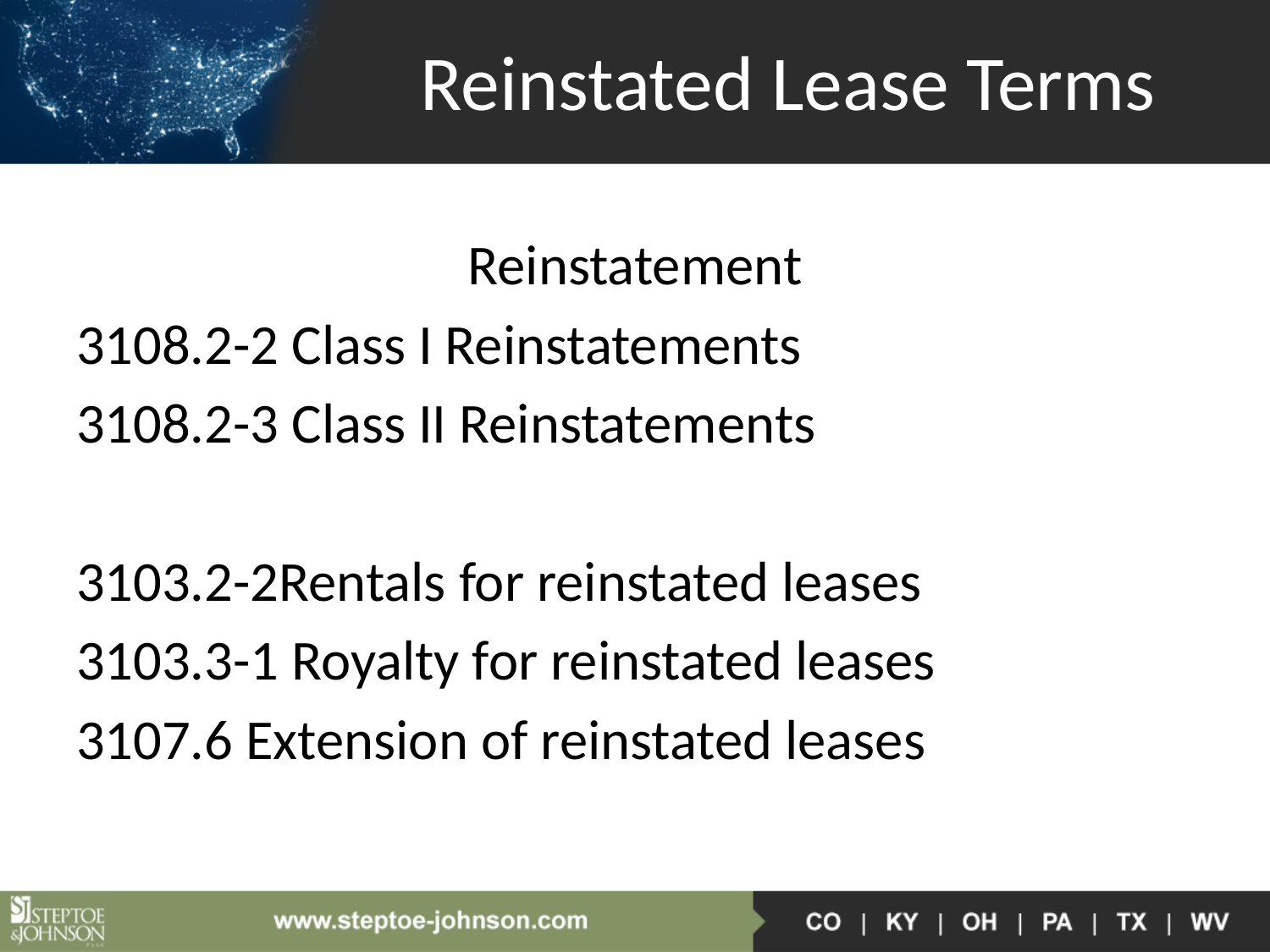

# Reinstated Lease Terms
Reinstatement
3108.2-2 Class I Reinstatements
3108.2-3 Class II Reinstatements

3103.2-2Rentals for reinstated leases
3103.3-1 Royalty for reinstated leases
3107.6 Extension of reinstated leases